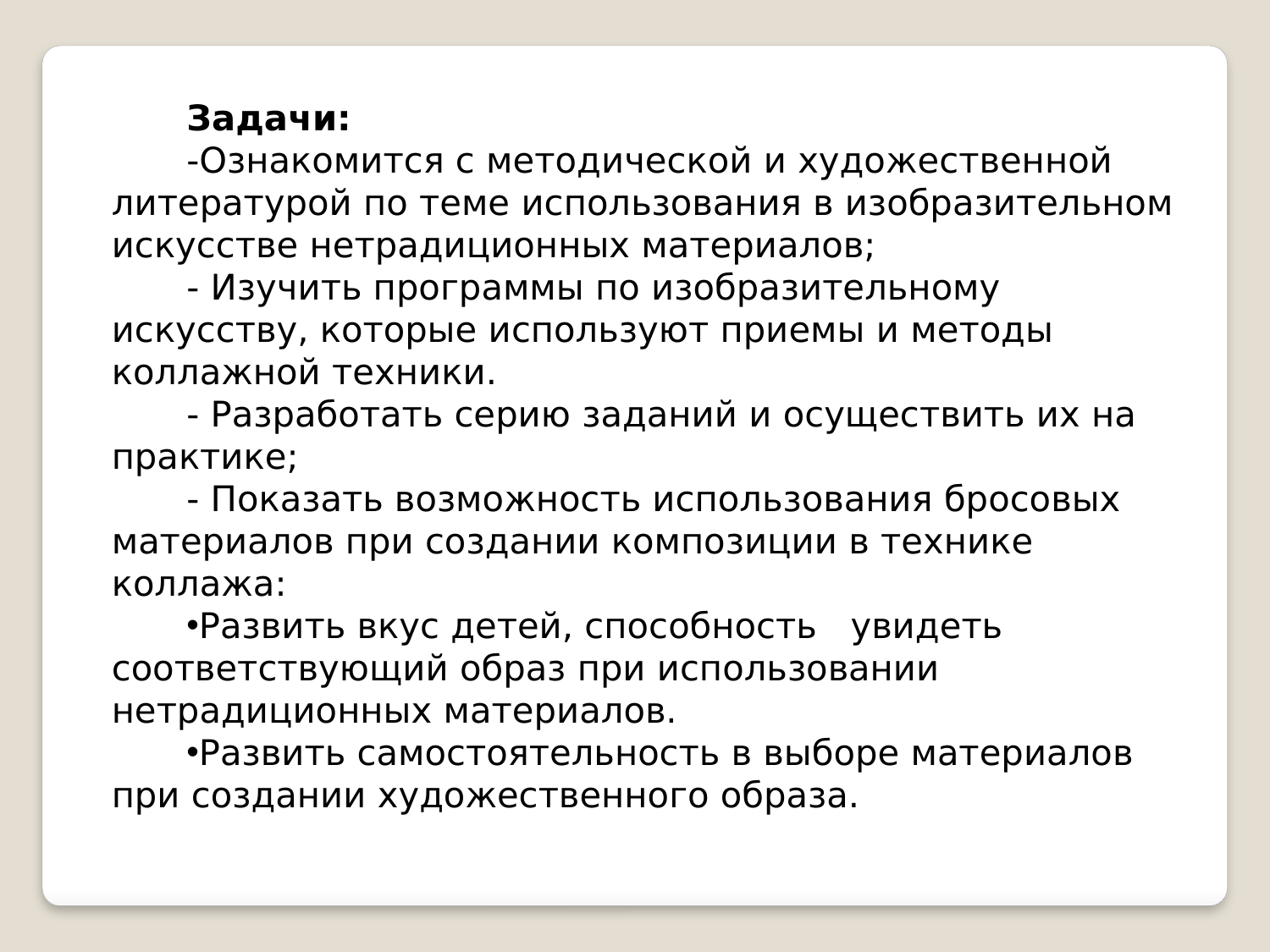

Задачи:
-Ознакомится с методической и художественной литературой по теме использования в изобразительном  искусстве нетрадиционных материалов;
- Изучить программы по изобразительному искусству, которые используют приемы и методы коллажной техники.
- Разработать серию заданий и осуществить их на практике;
- Показать возможность использования бросовых материалов при создании композиции в технике  коллажа:
Развить вкус детей, способность   увидеть соответствующий образ при использовании нетрадиционных материалов.
Развить самостоятельность в выборе материалов при создании художественного образа.